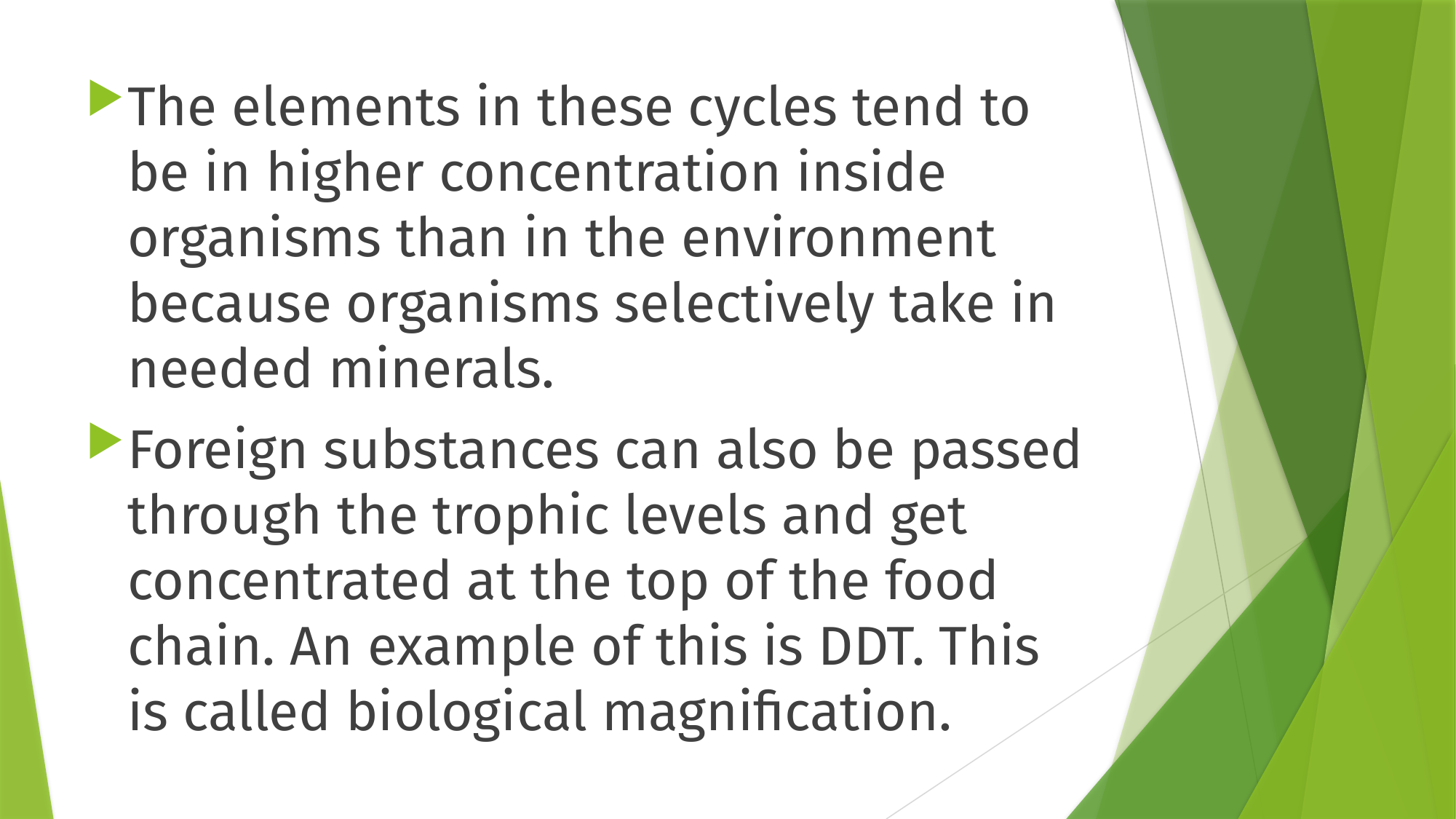

The elements in these cycles tend to be in higher concentration inside organisms than in the environment because organisms selectively take in needed minerals.
Foreign substances can also be passed through the trophic levels and get concentrated at the top of the food chain. An example of this is DDT. This is called biological magnification.